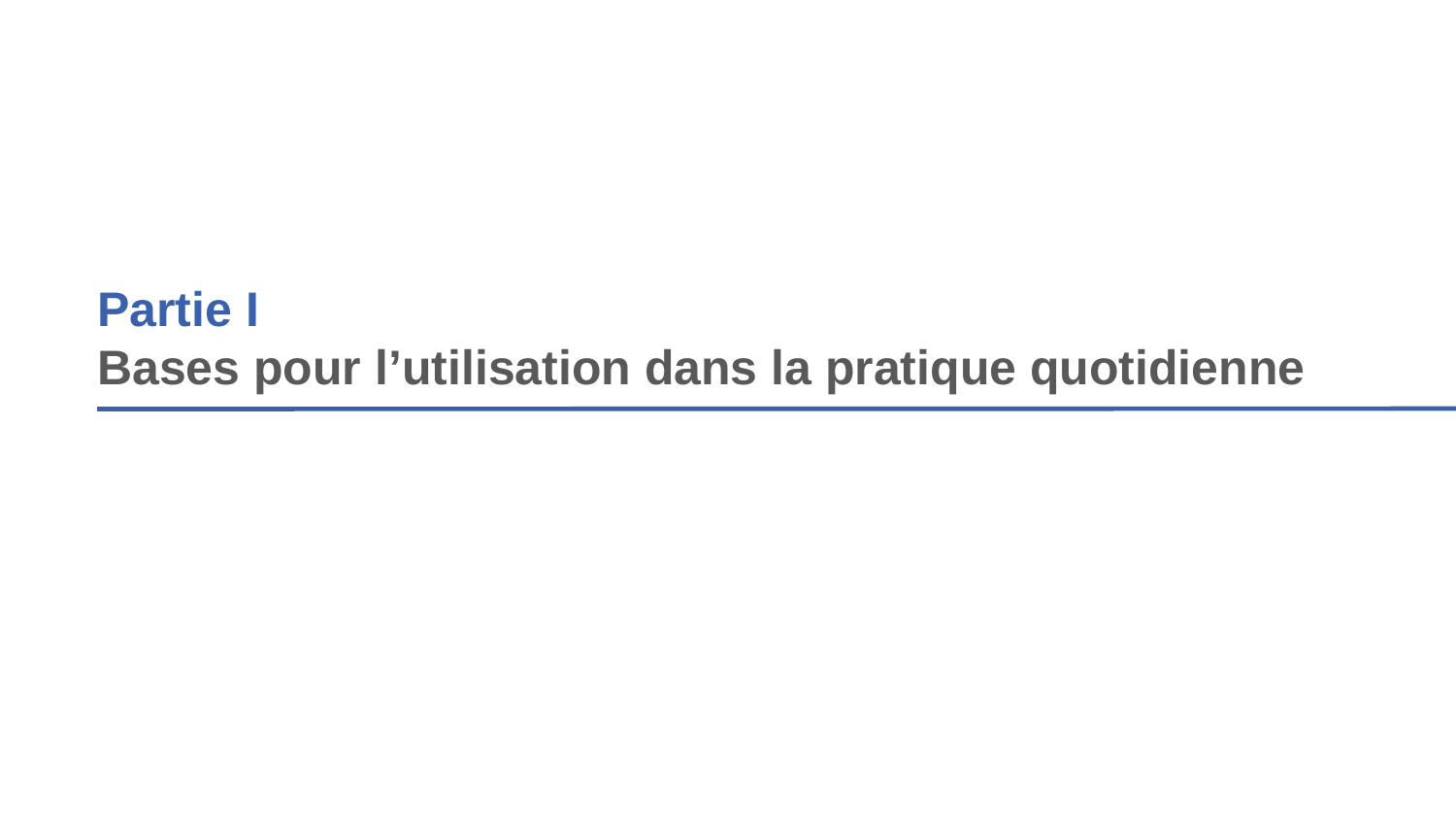

Partie I
Bases pour l’utilisation dans la pratique quotidienne